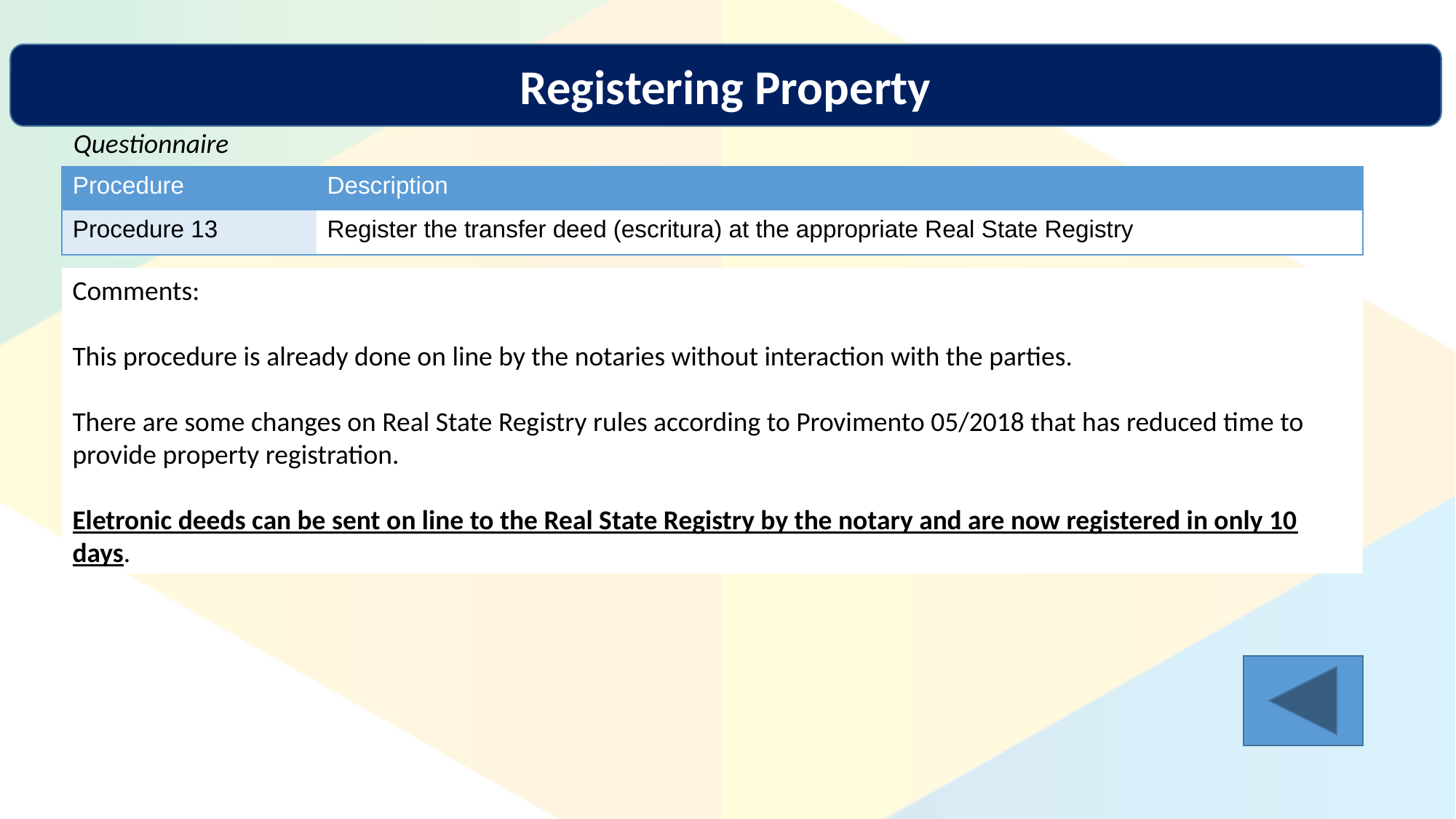

Registering Property
Questionnaire
| Procedure | Description |
| --- | --- |
| Procedure 13 | Register the transfer deed (escritura) at the appropriate Real State Registry |
Comments:

This procedure is already done on line by the notaries without interaction with the parties.

There are some changes on Real State Registry rules according to Provimento 05/2018 that has reduced time to provide property registration.

Eletronic deeds can be sent on line to the Real State Registry by the notary and are now registered in only 10 days.